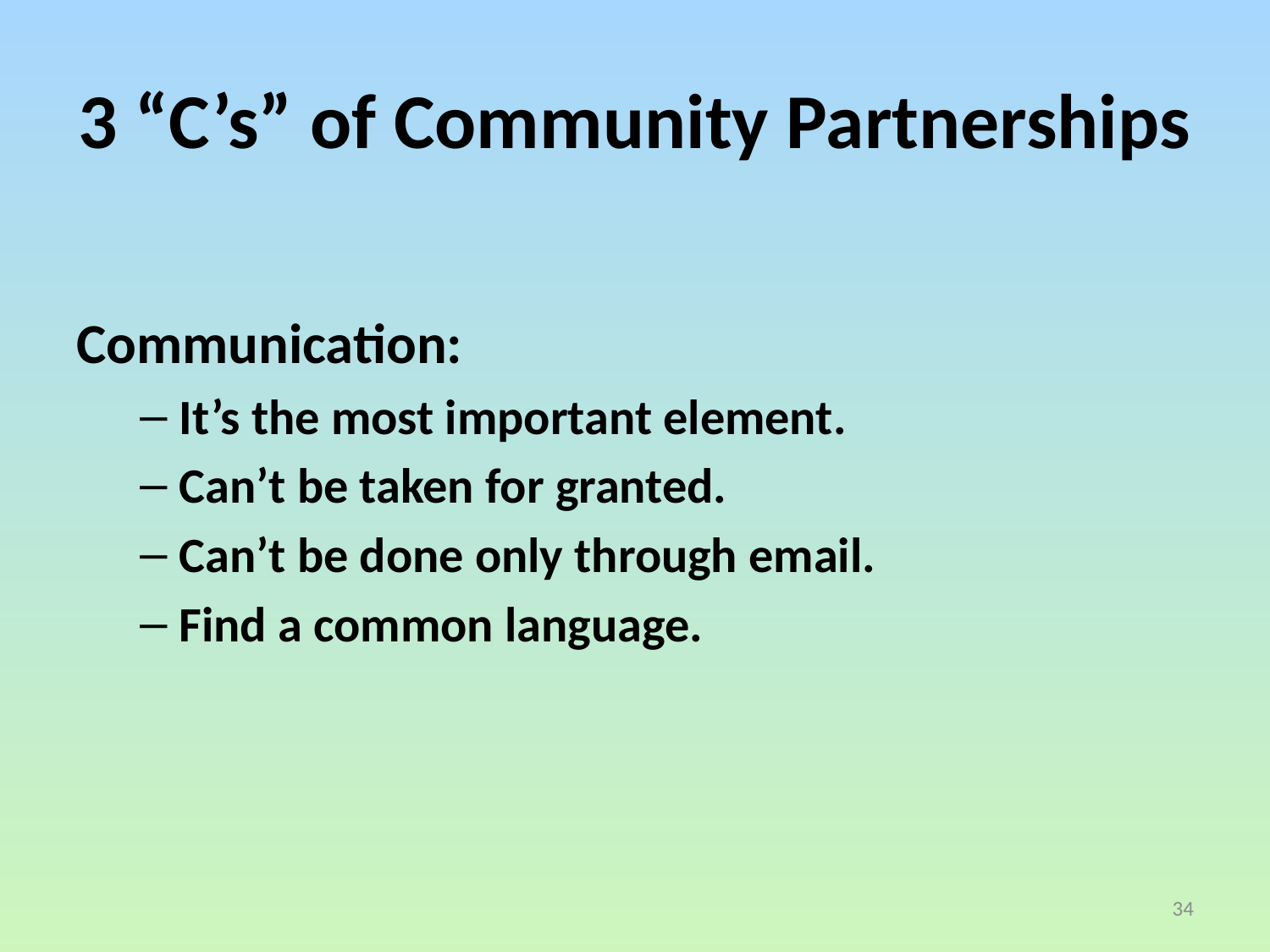

# 3 “C’s” of Community Partnerships

Communication:
It’s the most important element.
Can’t be taken for granted.
Can’t be done only through email.
Find a common language.

34